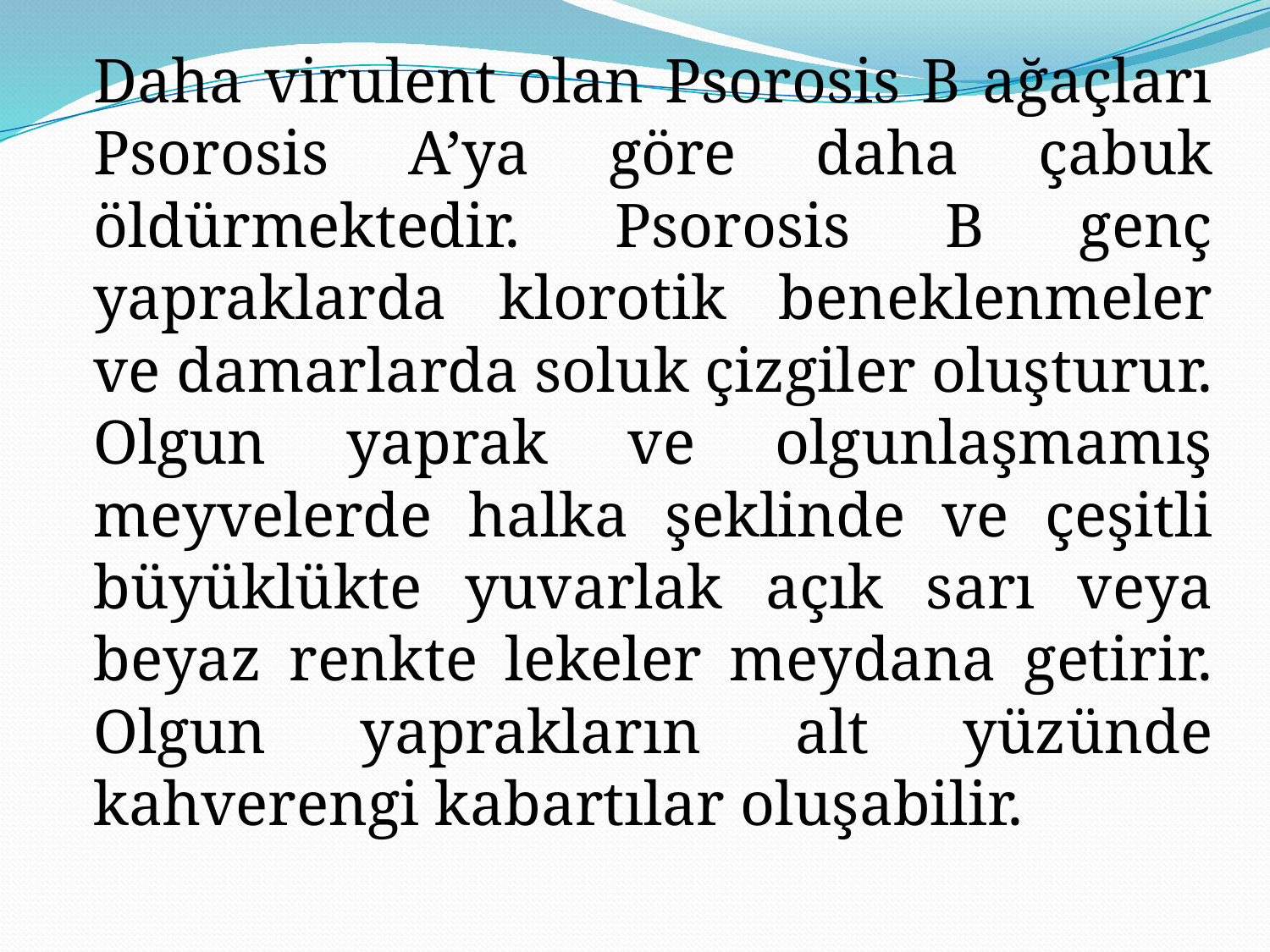

Daha virulent olan Psorosis B ağaçları Psorosis A’ya göre daha çabuk öldürmektedir. Psorosis B genç yapraklarda klorotik beneklenmeler ve damarlarda soluk çizgiler oluşturur. Olgun yaprak ve olgunlaşmamış meyvelerde halka şeklinde ve çeşitli büyüklükte yuvarlak açık sarı veya beyaz renkte lekeler meydana getirir. Olgun yaprakların alt yüzünde kahverengi kabartılar oluşabilir.